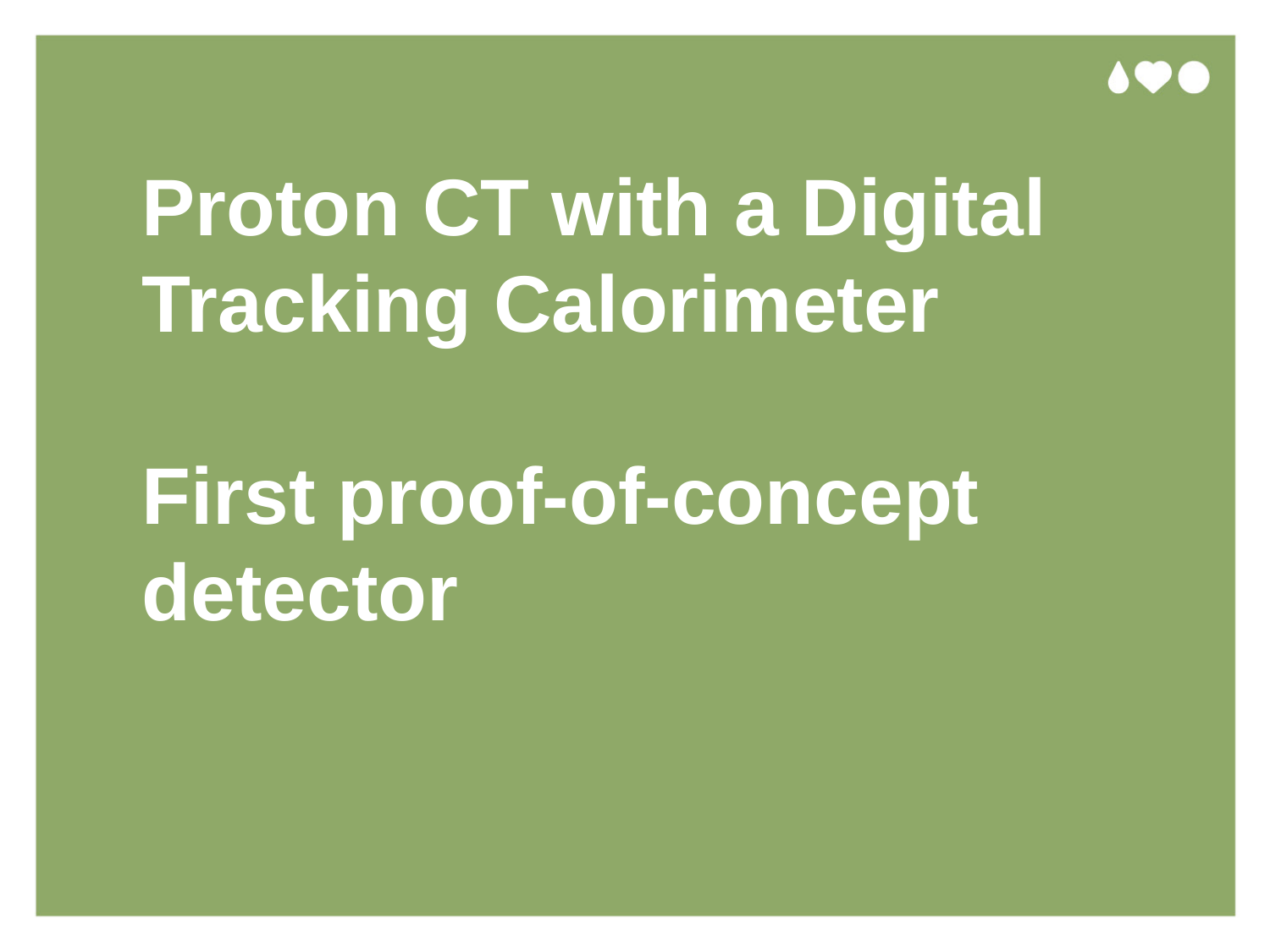

# Proton CT with a Digital Tracking Calorimeter First proof-of-concept detector